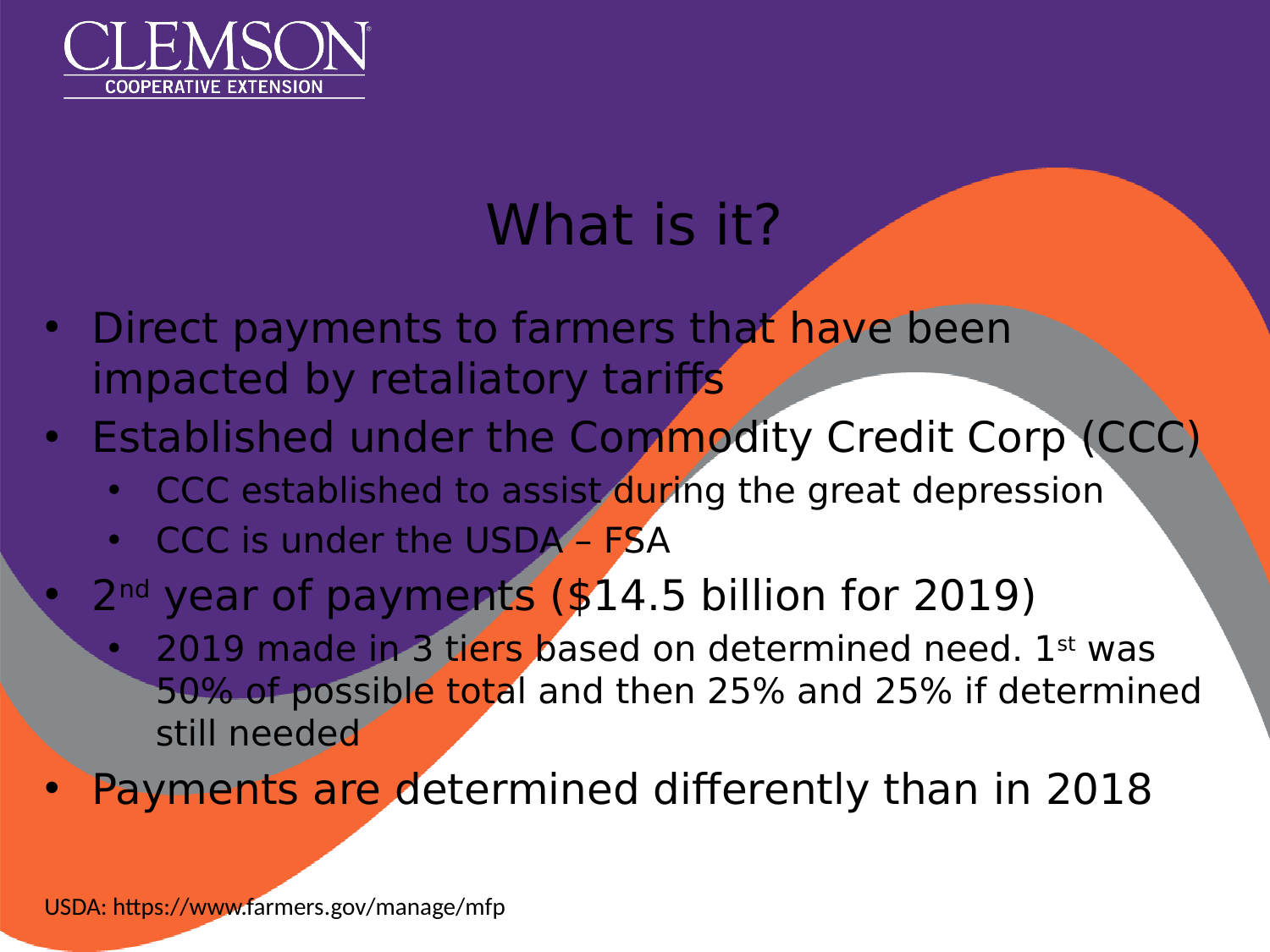

# What is it?
Direct payments to farmers that have been impacted by retaliatory tariffs
Established under the Commodity Credit Corp (CCC)
CCC established to assist during the great depression
CCC is under the USDA – FSA
2nd year of payments ($14.5 billion for 2019)
2019 made in 3 tiers based on determined need. 1st was 50% of possible total and then 25% and 25% if determined still needed
Payments are determined differently than in 2018

USDA: https://www.farmers.gov/manage/mfp